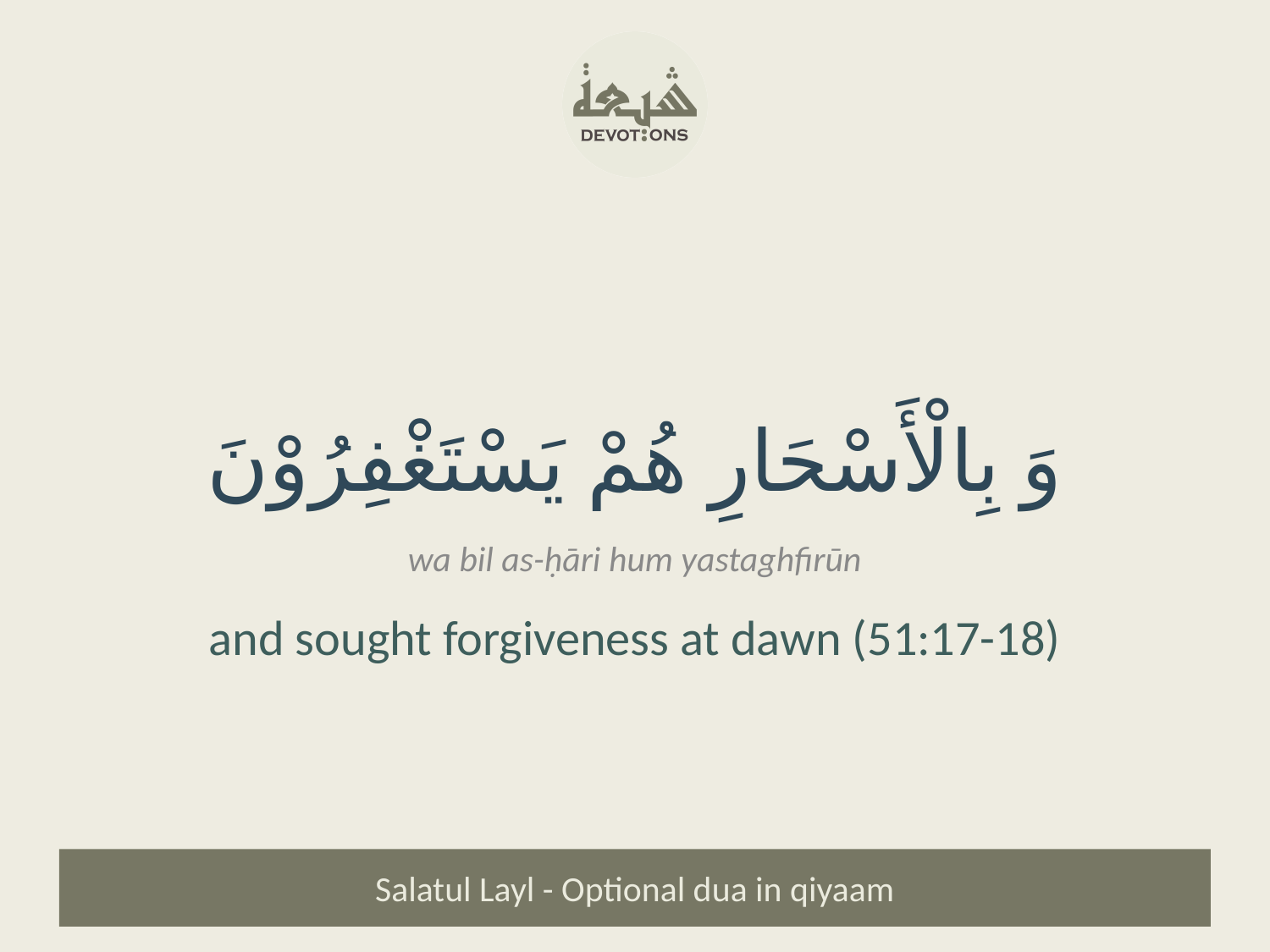

وَ بِالْأَسْحَارِ هُمْ يَسْتَغْفِرُوْنَ
wa bil as-ḥāri hum yastaghfirūn
and sought forgiveness at dawn (51:17-18)
Salatul Layl - Optional dua in qiyaam